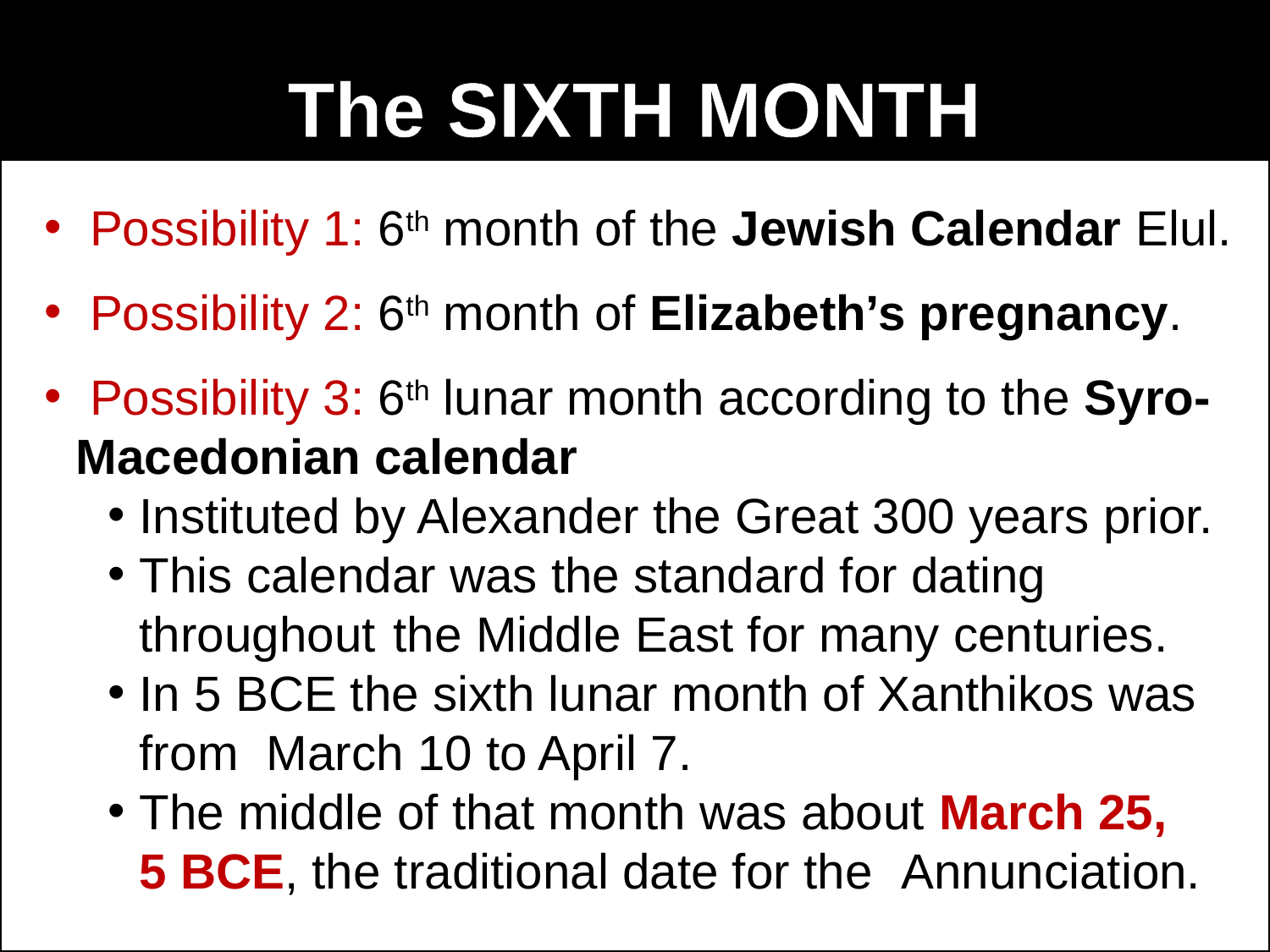

The SIXTH MONTH

 Possibility 1: 6th month of the Jewish Calendar Elul.

 Possibility 2: 6th month of Elizabeth’s pregnancy.

 Possibility 3: 6th lunar month according to the Syro-	Macedonian calendar
Instituted by Alexander the Great 300 years prior.
This calendar was the standard for dating throughout 	the Middle East for many centuries.
In 5 BCE the sixth lunar month of Xanthikos was from  	March 10 to April 7.
The middle of that month was about March 25,       5 BCE, the traditional date for the 	Annunciation.